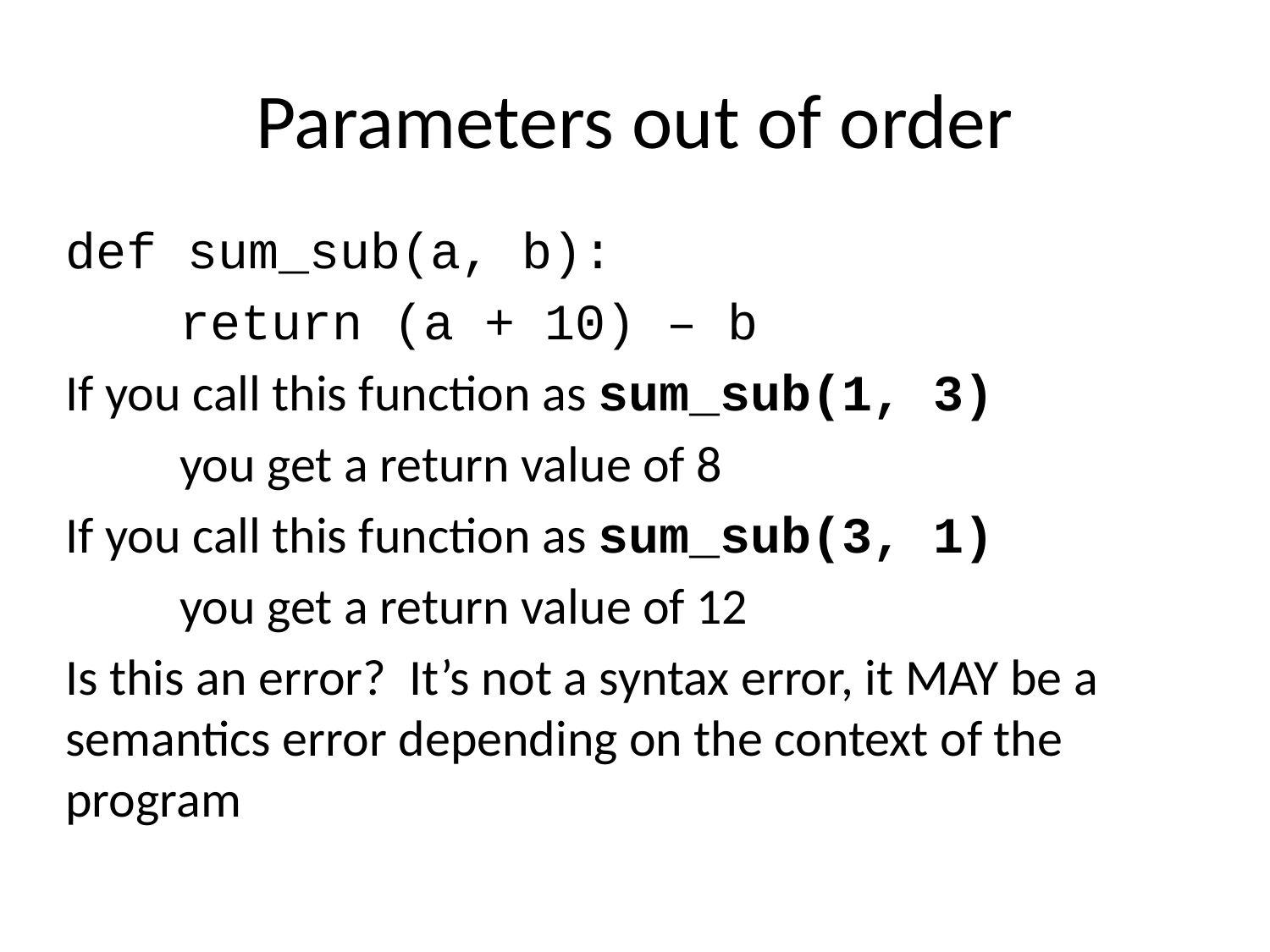

# Parameters out of order
def sum_sub(a, b):
	return (a + 10) – b
If you call this function as sum_sub(1, 3)
	you get a return value of 8
If you call this function as sum_sub(3, 1)
	you get a return value of 12
Is this an error?  It’s not a syntax error, it MAY be a semantics error depending on the context of the program